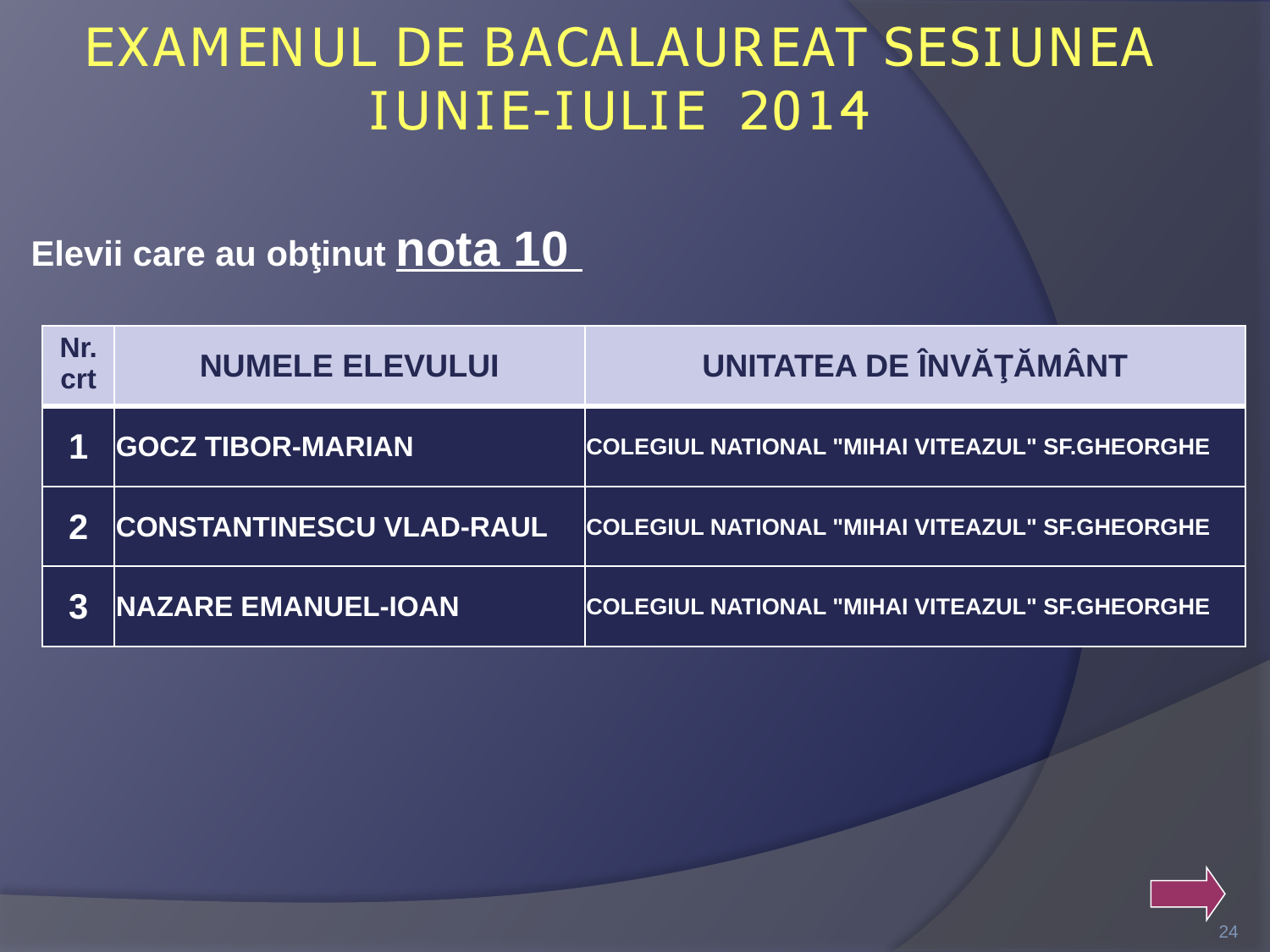

EXAMENUL DE BACALAUREAT SESIUNEA
IUNIE-IULIE  2014
Elevii care au obţinut nota 10
| Nr.crt | NUMELE ELEVULUI | UNITATEA DE ÎNVĂŢĂMÂNT |
| --- | --- | --- |
| 1 | GOCZ TIBOR-MARIAN | COLEGIUL NATIONAL "MIHAI VITEAZUL" SF.GHEORGHE |
| 2 | CONSTANTINESCU VLAD-RAUL | COLEGIUL NATIONAL "MIHAI VITEAZUL" SF.GHEORGHE |
| 3 | NAZARE EMANUEL-IOAN | COLEGIUL NATIONAL "MIHAI VITEAZUL" SF.GHEORGHE |

24